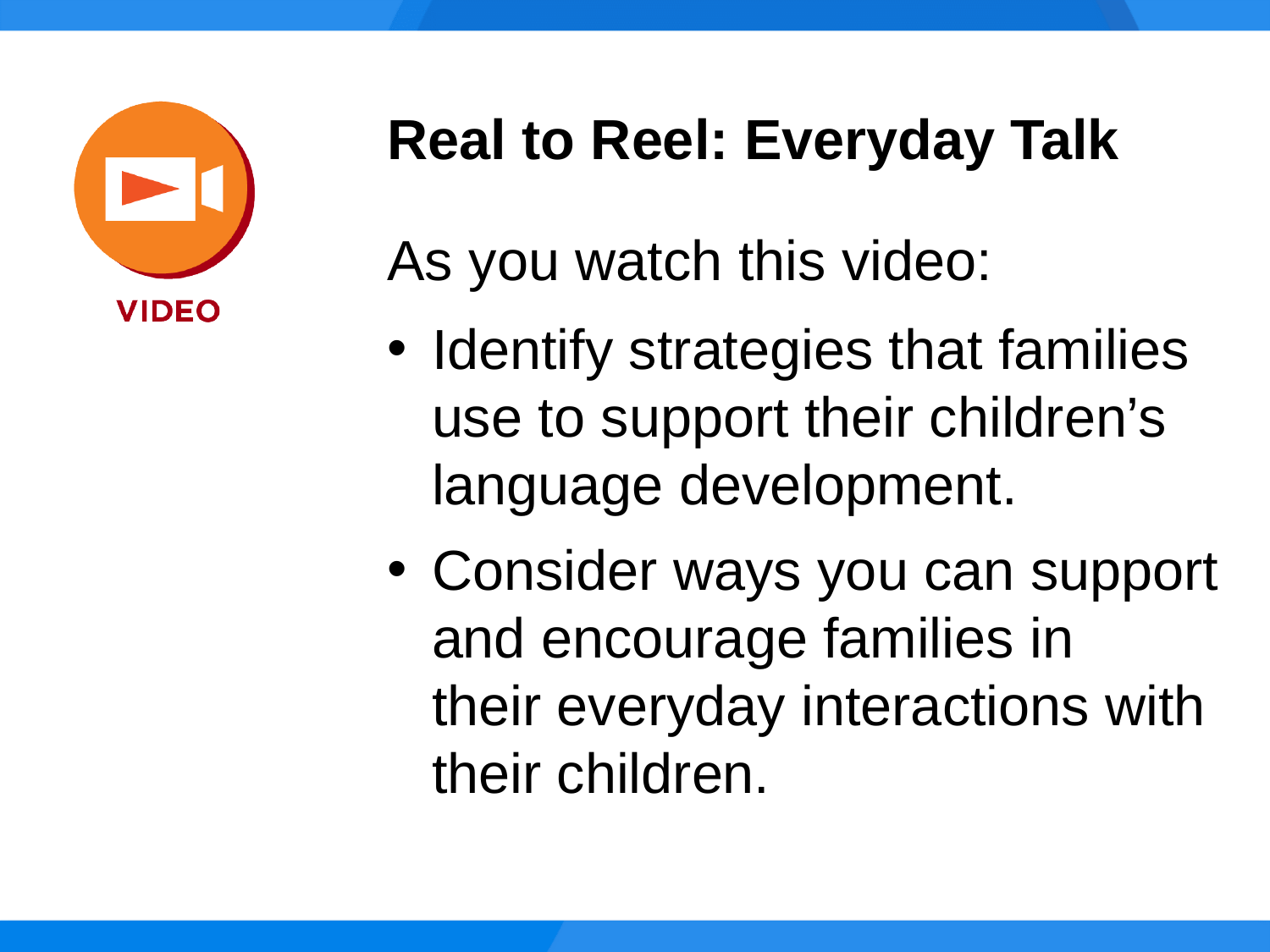

Real to Reel: Everyday Talk
As you watch this video:
Identify strategies that families use to support their children’s language development.
Consider ways you can support and encourage families in
their everyday interactions with their children.